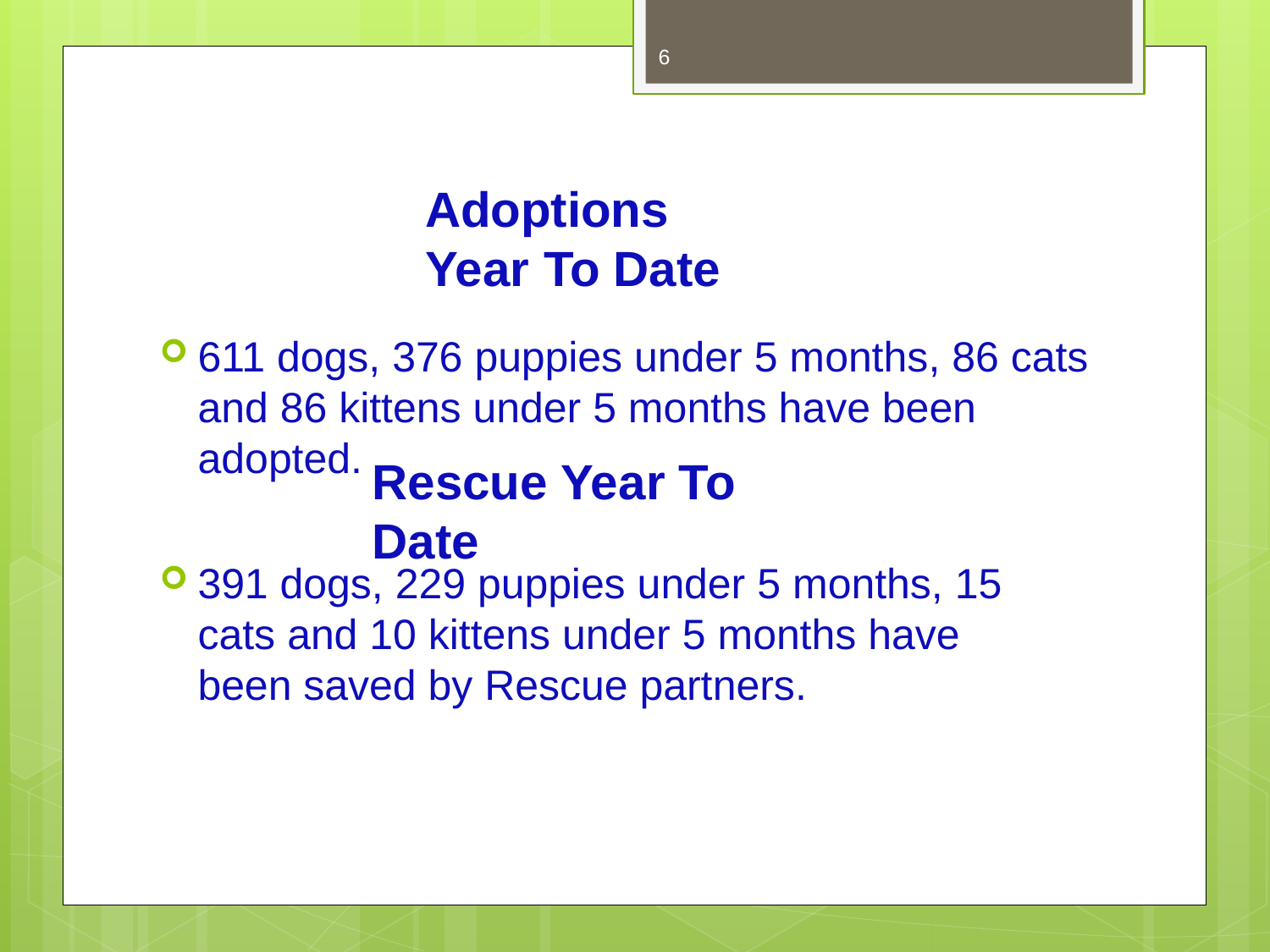

6
Adoptions Year To Date

611 dogs, 376 puppies under 5 months, 86 cats and 86 kittens under 5 months have been adopted.
Rescue Year To Date
391 dogs, 229 puppies under 5 months, 15 cats and 10 kittens under 5 months have been saved by Rescue partners.